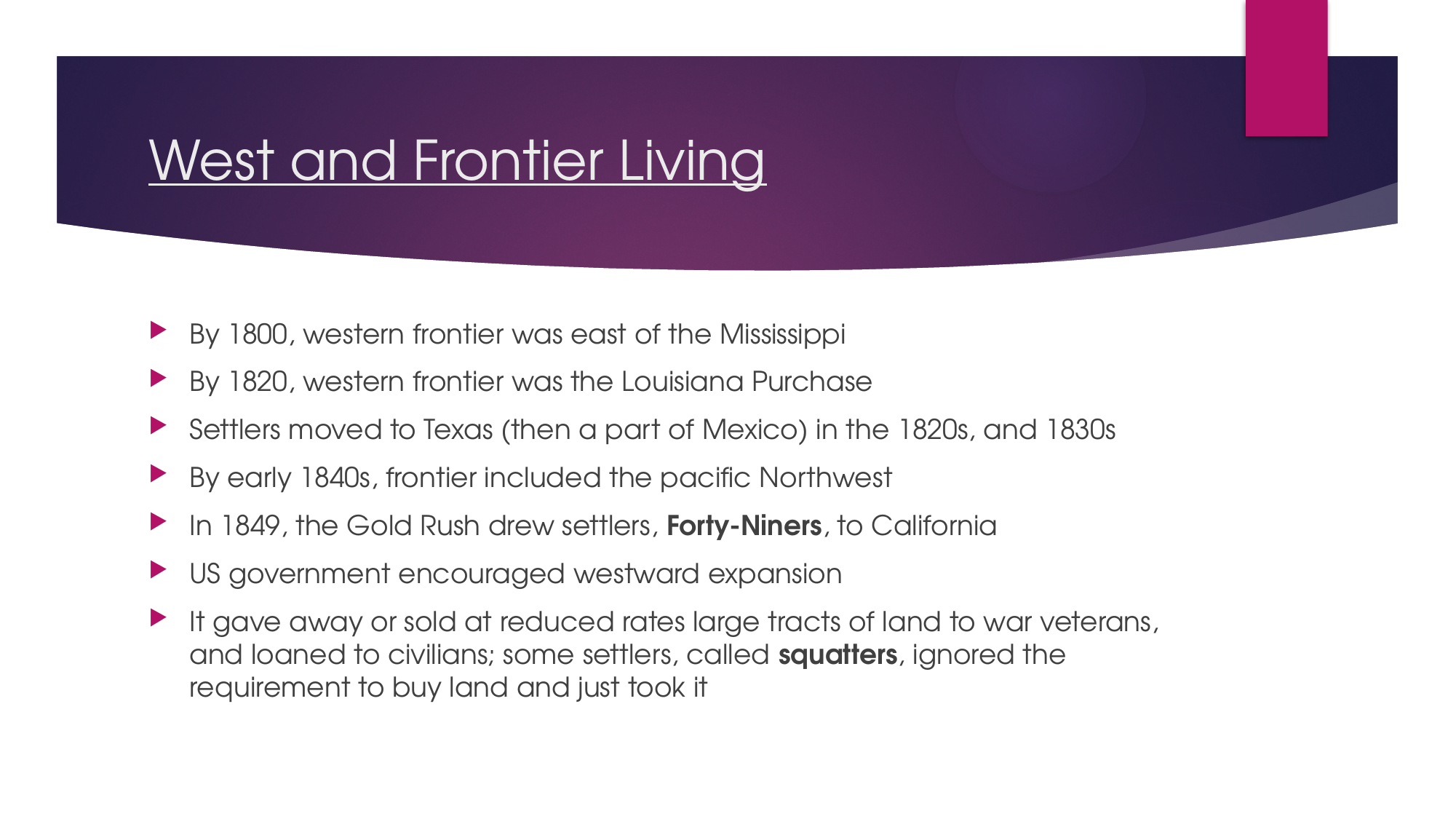

# West and Frontier Living
By 1800, western frontier was east of the Mississippi
By 1820, western frontier was the Louisiana Purchase
Settlers moved to Texas (then a part of Mexico) in the 1820s, and 1830s
By early 1840s, frontier included the pacific Northwest
In 1849, the Gold Rush drew settlers, Forty-Niners, to California
US government encouraged westward expansion
It gave away or sold at reduced rates large tracts of land to war veterans, and loaned to civilians; some settlers, called squatters, ignored the requirement to buy land and just took it